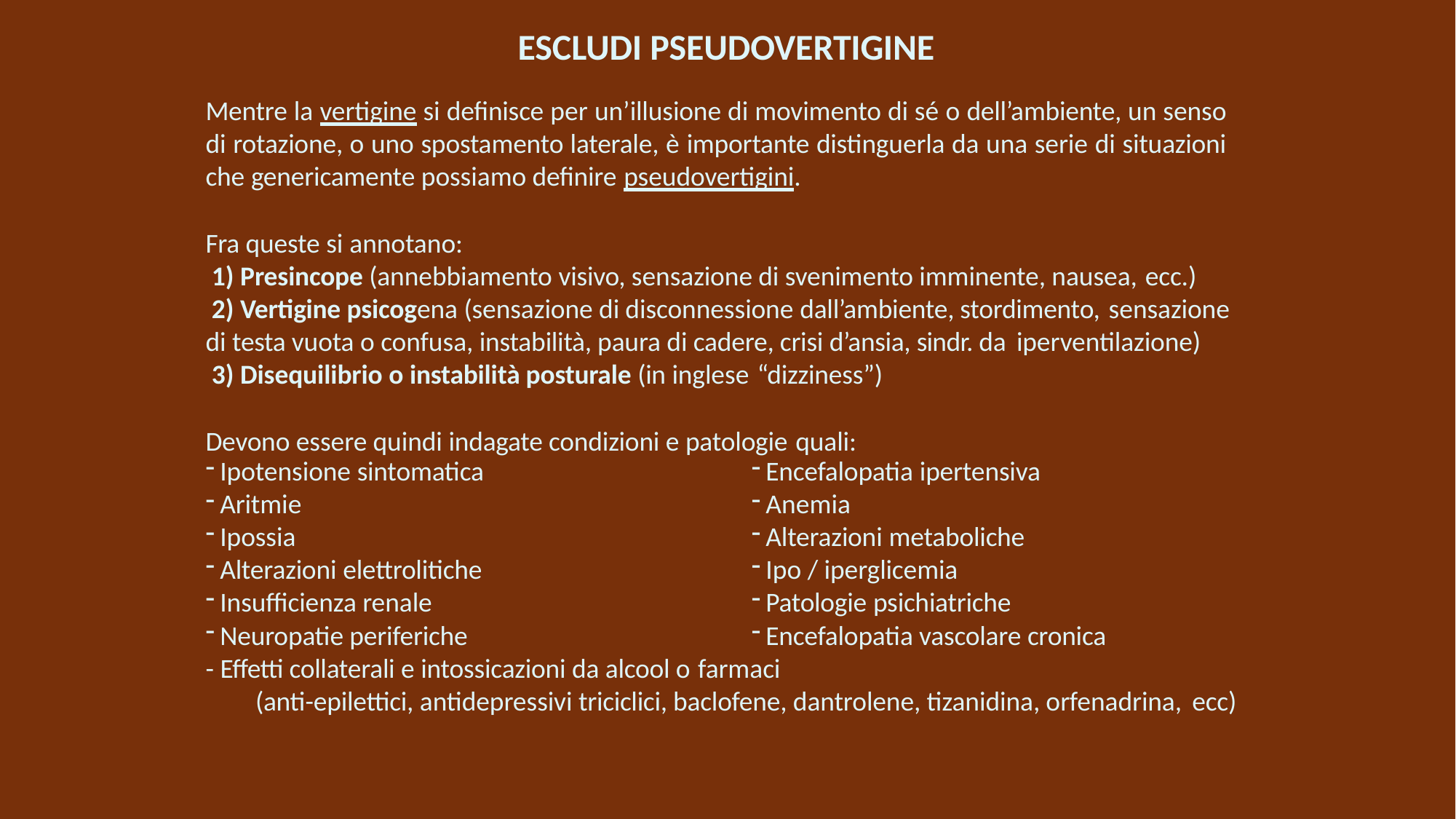

# ESCLUDI PSEUDOVERTIGINE
Mentre la vertigine si definisce per un’illusione di movimento di sé o dell’ambiente, un senso  di rotazione, o uno spostamento laterale, è importante distinguerla da una serie di situazioni  che genericamente possiamo definire pseudovertigini.

Fra queste si annotano:
Presincope (annebbiamento visivo, sensazione di svenimento imminente, nausea, ecc.)
Vertigine psicogena (sensazione di disconnessione dall’ambiente, stordimento, sensazione
di testa vuota o confusa, instabilità, paura di cadere, crisi d’ansia, sindr. da iperventilazione)
Disequilibrio o instabilità posturale (in inglese “dizziness”)

Devono essere quindi indagate condizioni e patologie quali:
Ipotensione sintomatica
Aritmie
Ipossia
Alterazioni elettrolitiche
Insufficienza renale
Neuropatie periferiche
Encefalopatia ipertensiva
Anemia
Alterazioni metaboliche
Ipo / iperglicemia
Patologie psichiatriche
Encefalopatia vascolare cronica
- Effetti collaterali e intossicazioni da alcool o farmaci
(anti-epilettici, antidepressivi triciclici, baclofene, dantrolene, tizanidina, orfenadrina, ecc)